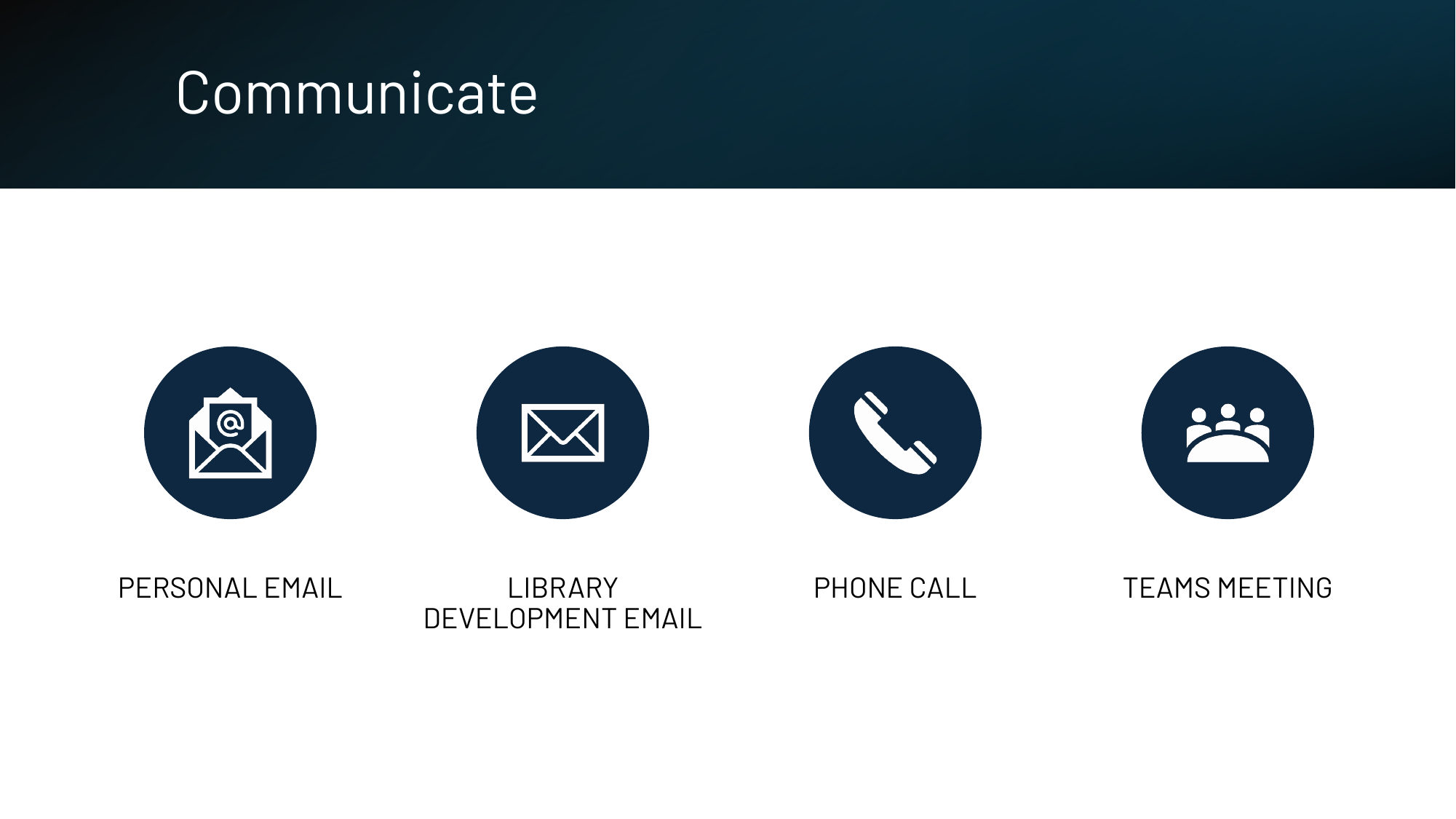

# Communicate
Personal email
Library Development email
Phone call
Teams Meeting